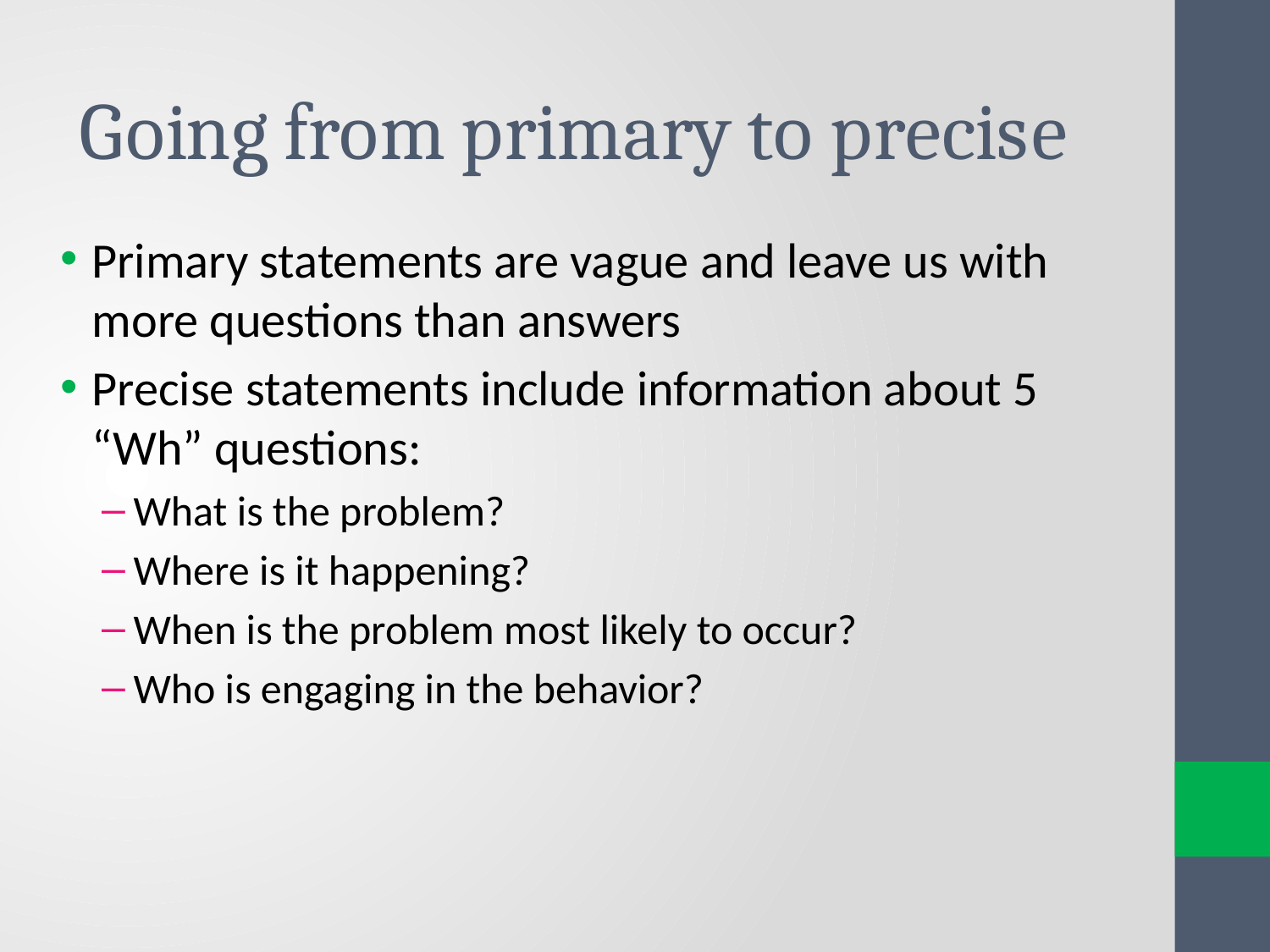

# Going from primary to precise
Primary statements are vague and leave us with more questions than answers
Precise statements include information about 5 “Wh” questions:
What is the problem?
Where is it happening?
When is the problem most likely to occur?
Who is engaging in the behavior?